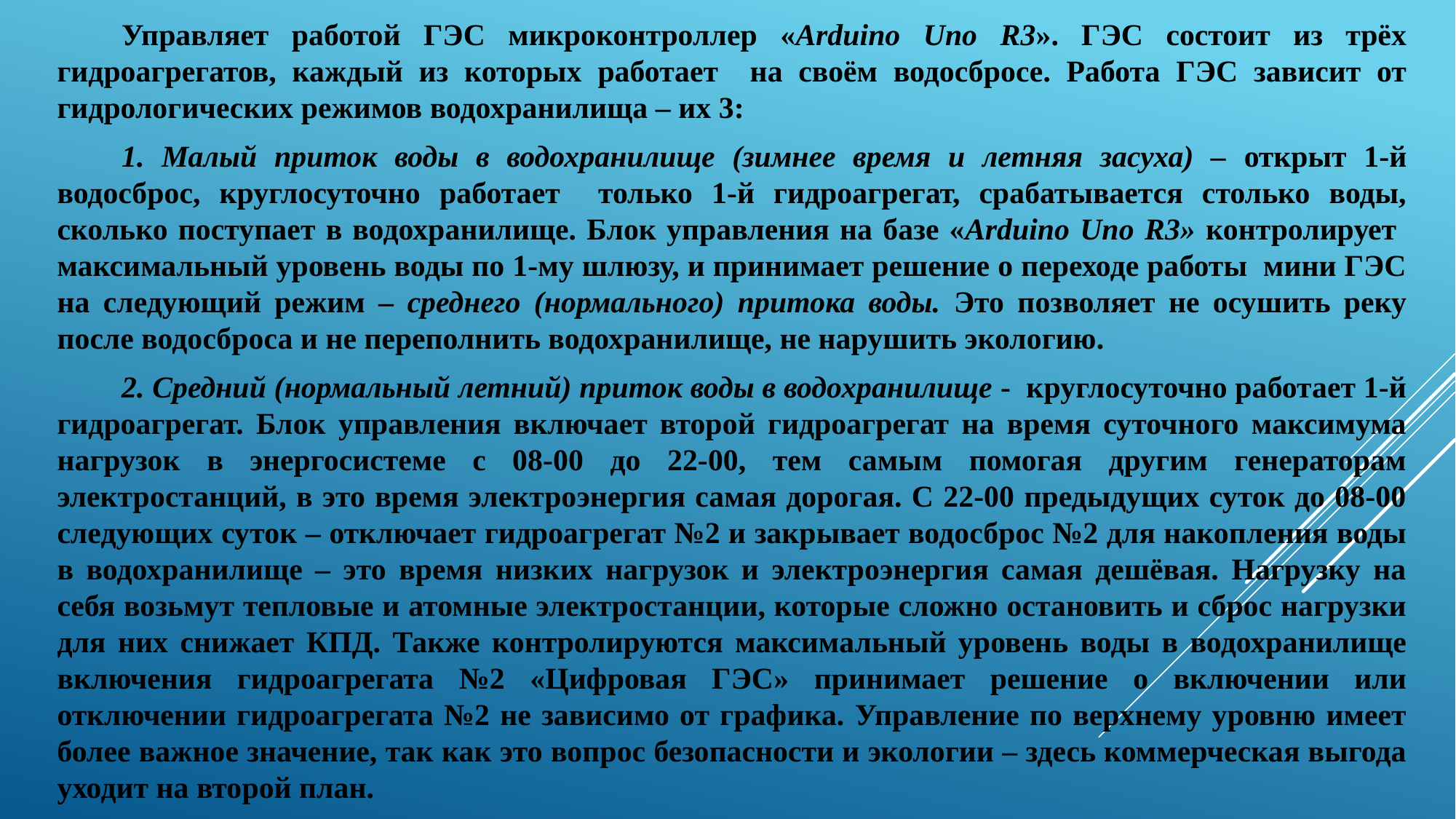

Управляет работой ГЭС микроконтроллер «Arduino Uno R3». ГЭС состоит из трёх гидроагрегатов, каждый из которых работает  на своём водосбросе. Работа ГЭС зависит от гидрологических режимов водохранилища – их 3:
1. Малый приток воды в водохранилище (зимнее время и летняя засуха) – открыт 1-й водосброс, круглосуточно работает  только 1-й гидроагрегат, срабатывается столько воды, сколько поступает в водохранилище. Блок управления на базе «Arduino Uno R3» контролирует  максимальный уровень воды по 1-му шлюзу, и принимает решение о переходе работы  мини ГЭС на следующий режим – среднего (нормального) притока воды. Это позволяет не осушить реку после водосброса и не переполнить водохранилище, не нарушить экологию.
2. Средний (нормальный летний) приток воды в водохранилище -  круглосуточно работает 1-й гидроагрегат. Блок управления включает второй гидроагрегат на время суточного максимума нагрузок в энергосистеме с 08-00 до 22-00, тем самым помогая другим генераторам электростанций, в это время электроэнергия самая дорогая. С 22-00 предыдущих суток до 08-00 следующих суток – отключает гидроагрегат №2 и закрывает водосброс №2 для накопления воды в водохранилище – это время низких нагрузок и электроэнергия самая дешёвая. Нагрузку на себя возьмут тепловые и атомные электростанции, которые сложно остановить и сброс нагрузки для них снижает КПД. Также контролируются максимальный уровень воды в водохранилище включения гидроагрегата №2 «Цифровая ГЭС» принимает решение о включении или отключении гидроагрегата №2 не зависимо от графика. Управление по верхнему уровню имеет более важное значение, так как это вопрос безопасности и экологии – здесь коммерческая выгода уходит на второй план.